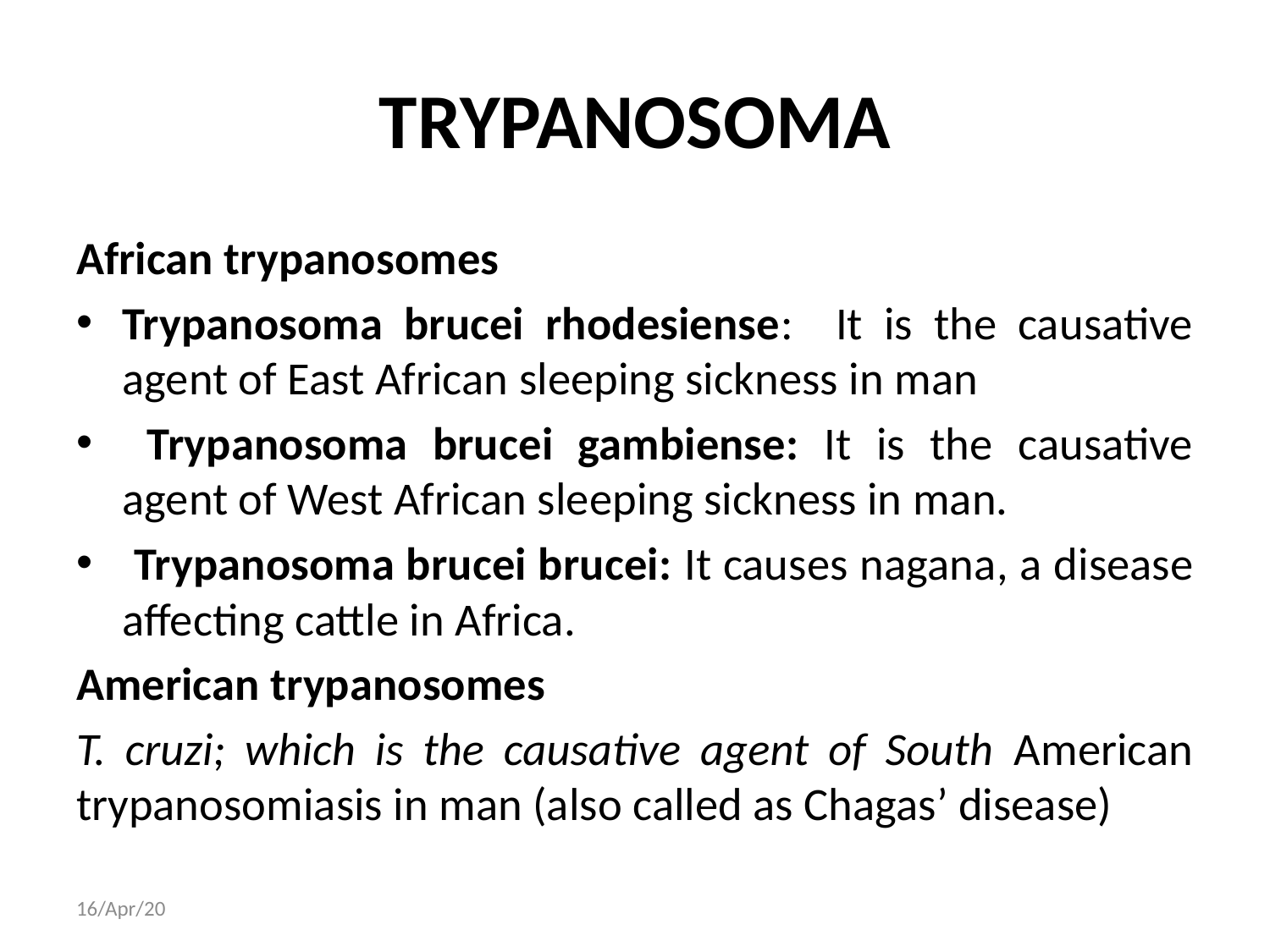

# TRYPANOSOMA
African trypanosomes
Trypanosoma brucei rhodesiense:  It is the causative agent of East African sleeping sickness in man
 Trypanosoma brucei gambiense: It is the causative agent of West African sleeping sickness in man.
 Trypanosoma brucei brucei: It causes nagana, a disease affecting cattle in Africa.
American trypanosomes
T. cruzi; which is the causative agent of South American trypanosomiasis in man (also called as Chagas’ disease)

16/Apr/20